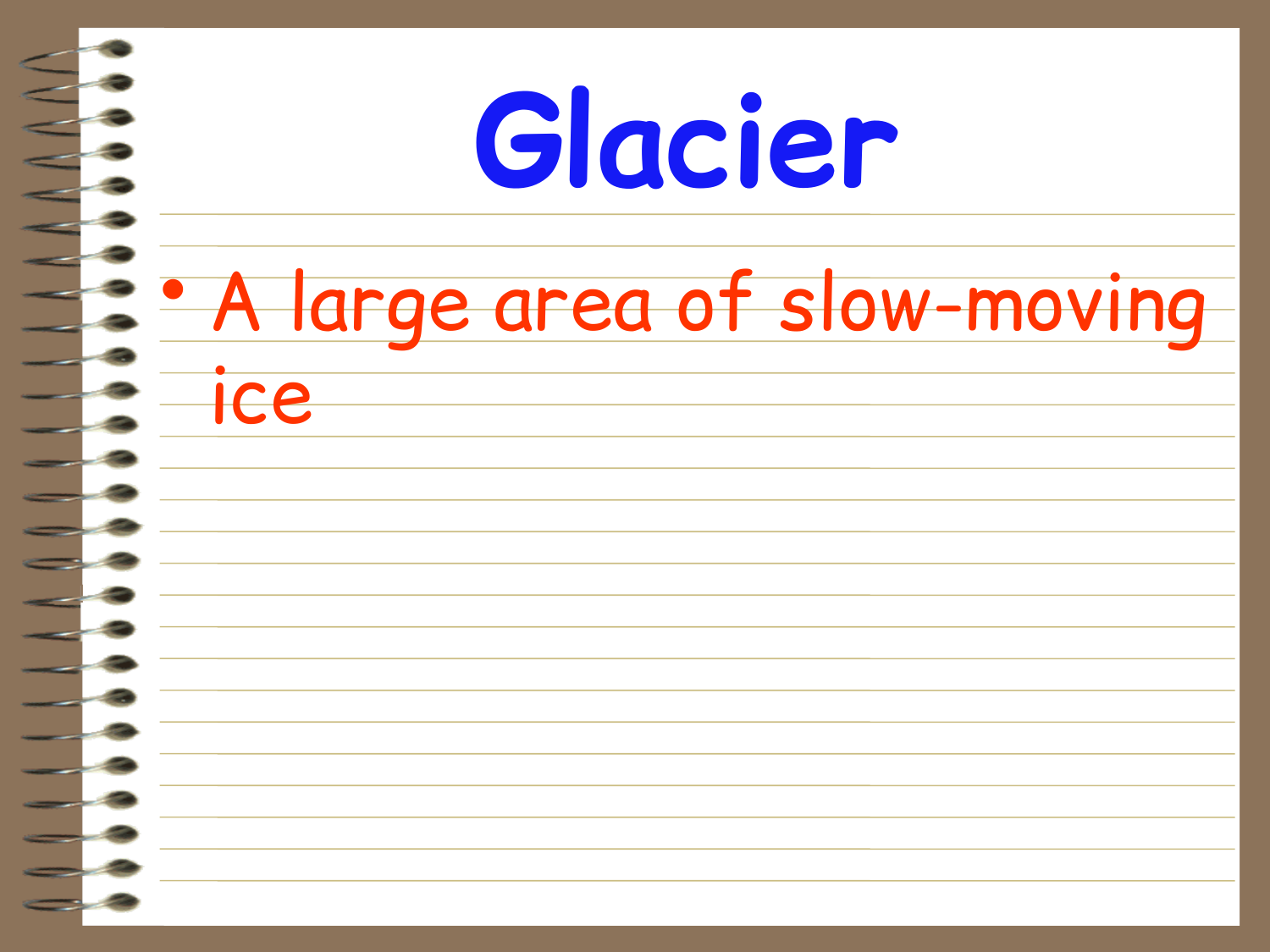

# Glacier
A large area of slow-moving ice